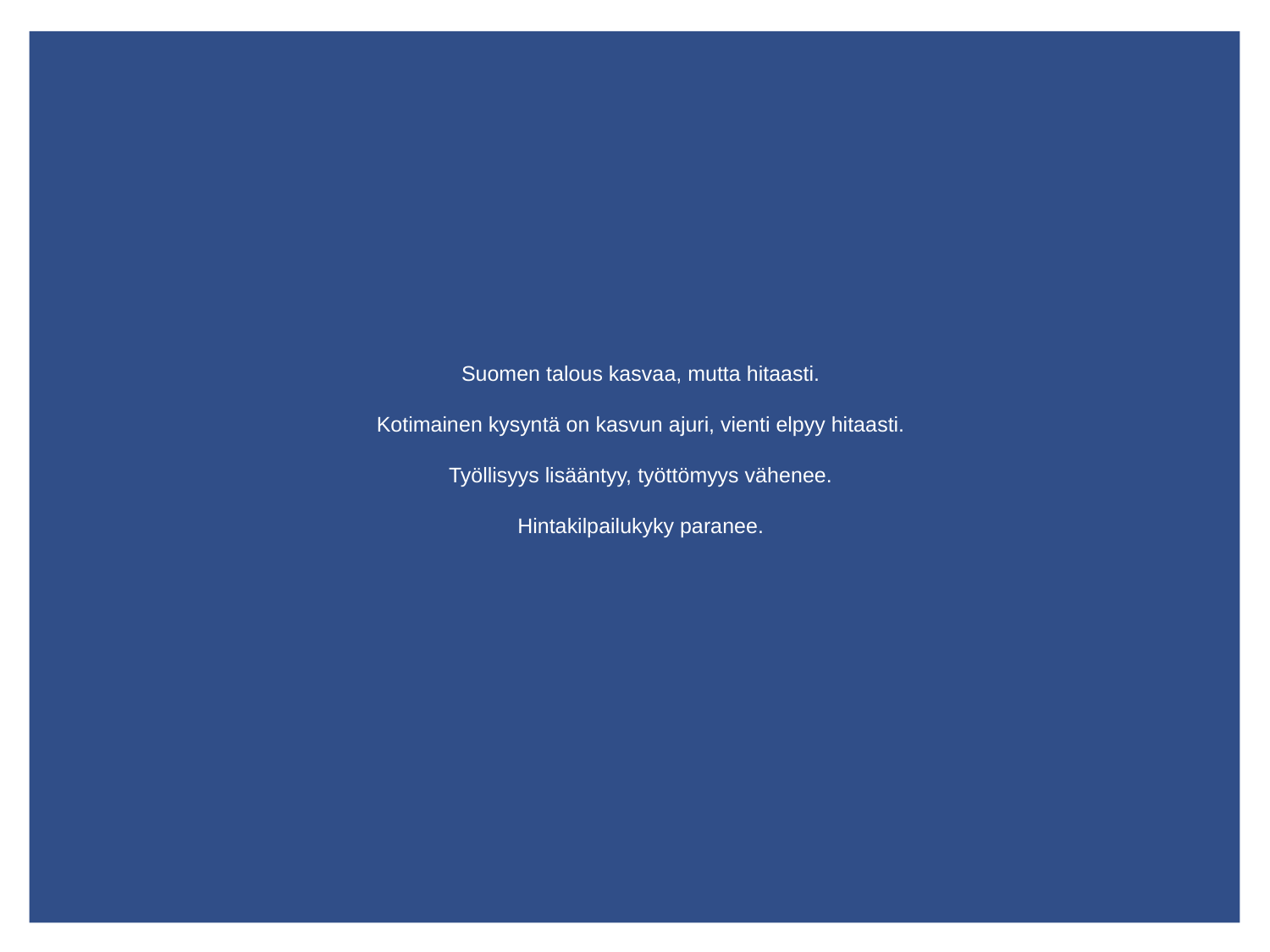

# Suomen talous kasvaa, mutta hitaasti. Kotimainen kysyntä on kasvun ajuri, vienti elpyy hitaasti. Työllisyys lisääntyy, työttömyys vähenee. Hintakilpailukyky paranee.